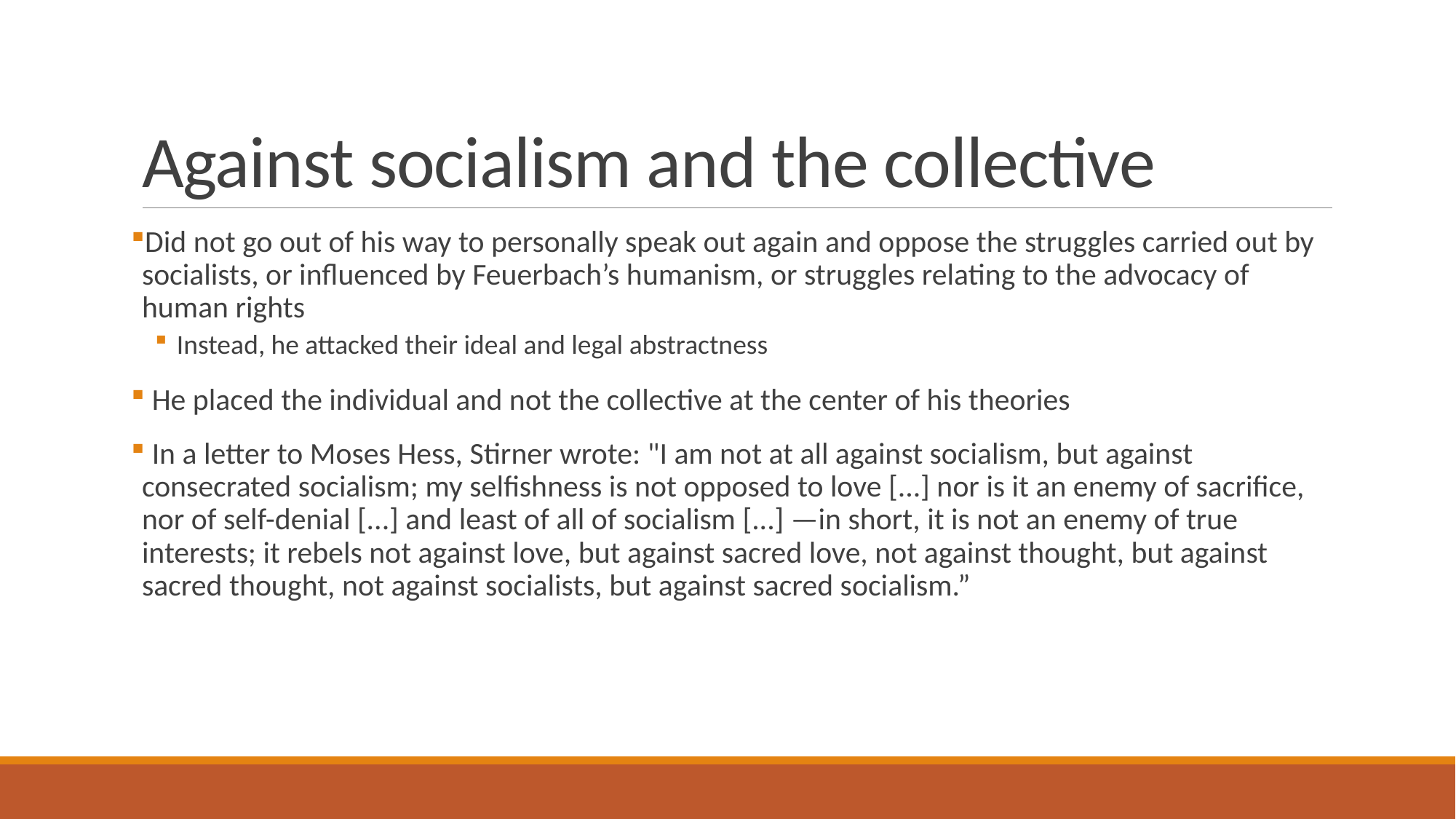

# Against socialism and the collective
Did not go out of his way to personally speak out again and oppose the struggles carried out by socialists, or influenced by Feuerbach’s humanism, or struggles relating to the advocacy of human rights
Instead, he attacked their ideal and legal abstractness
 He placed the individual and not the collective at the center of his theories
 In a letter to Moses Hess, Stirner wrote: "I am not at all against socialism, but against consecrated socialism; my selfishness is not opposed to love [...] nor is it an enemy of sacrifice, nor of self-denial [...] and least of all of socialism [...] —in short, it is not an enemy of true interests; it rebels not against love, but against sacred love, not against thought, but against sacred thought, not against socialists, but against sacred socialism.”